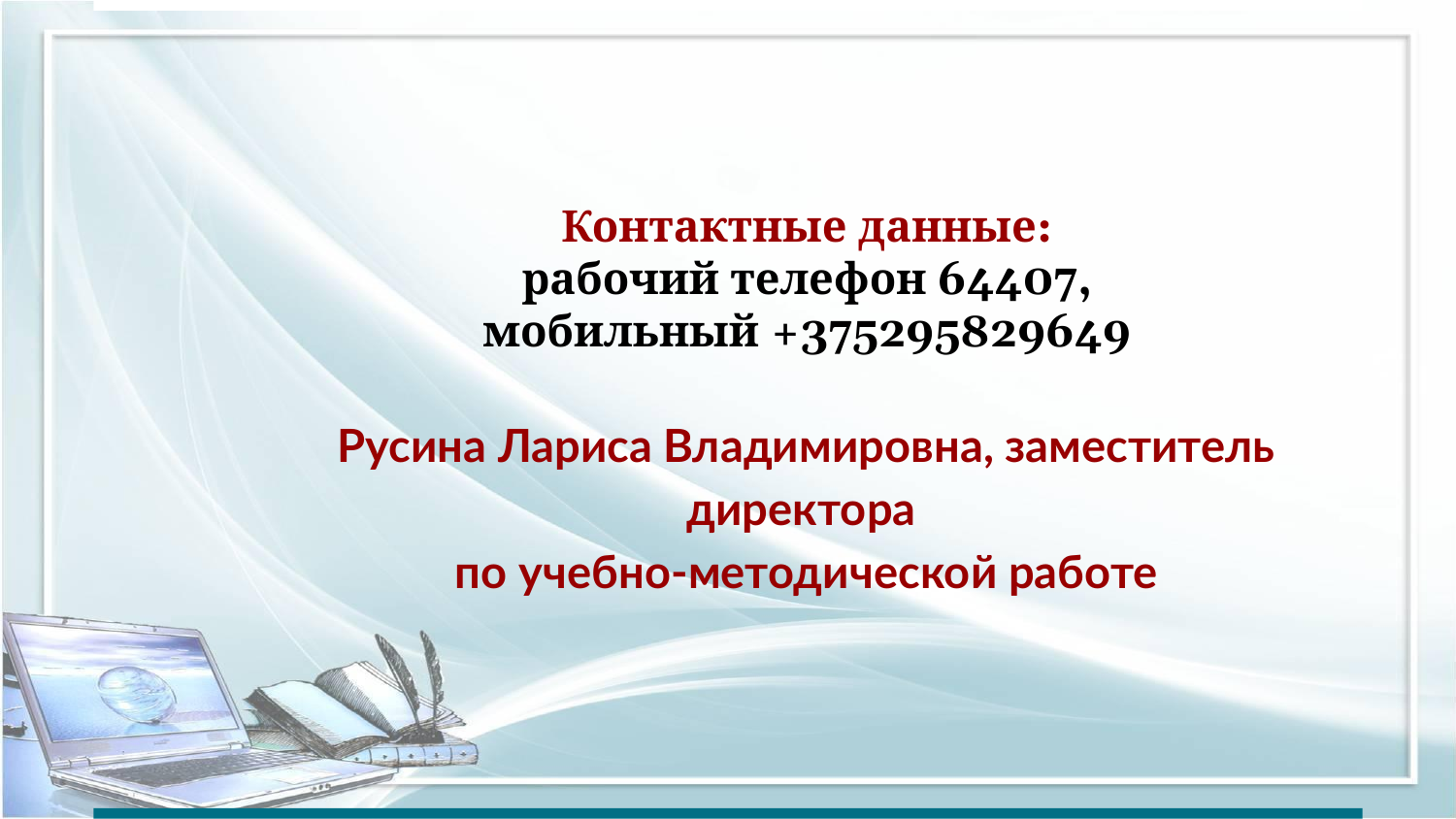

# Контактные данные:
рабочий телефон 64407,
мобильный +375295829649

Русина Лариса Владимировна, заместитель директора
по учебно-методической работе